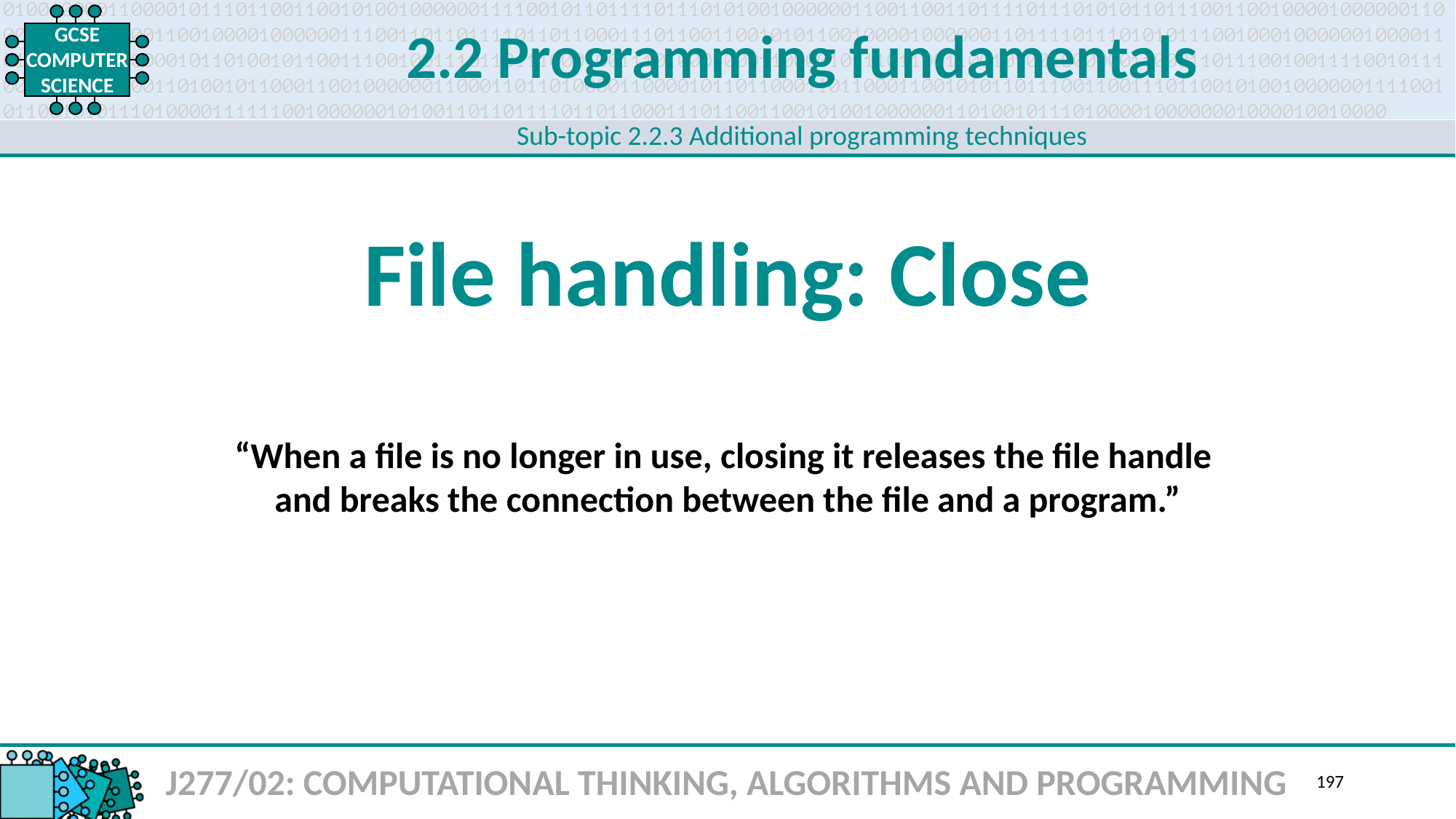

2.2 Programming fundamentals
Sub-topic 2.2.3 Additional programming techniques
File handling: Close
“When a file is no longer in use, closing it releases the file handle
and breaks the connection between the file and a program.”
J277/02: COMPUTATIONAL THINKING, ALGORITHMS AND PROGRAMMING
197